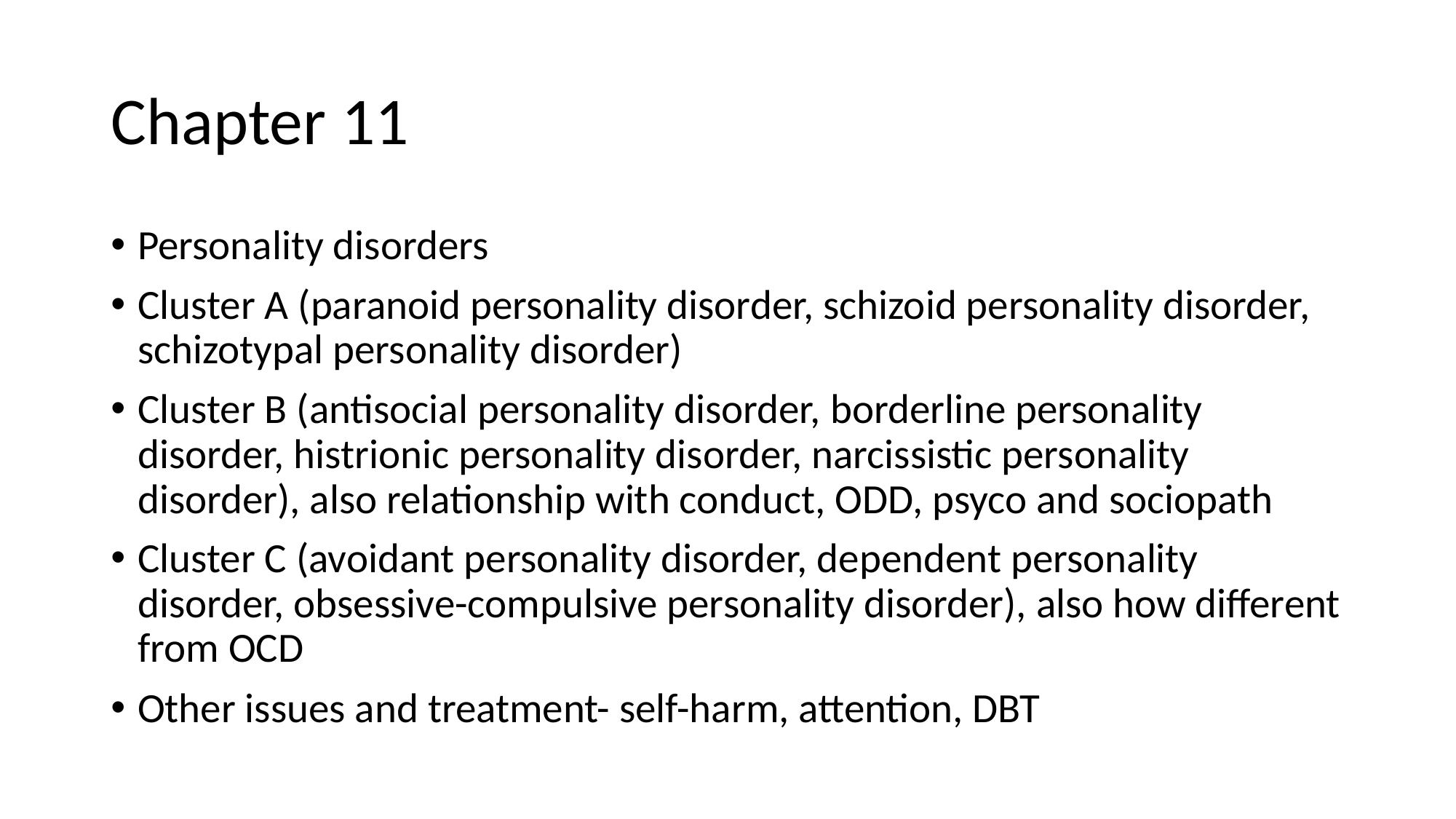

# Chapter 11
Personality disorders
Cluster A (paranoid personality disorder, schizoid personality disorder, schizotypal personality disorder)
Cluster B (antisocial personality disorder, borderline personality disorder, histrionic personality disorder, narcissistic personality disorder), also relationship with conduct, ODD, psyco and sociopath
Cluster C (avoidant personality disorder, dependent personality disorder, obsessive-compulsive personality disorder), also how different from OCD
Other issues and treatment- self-harm, attention, DBT